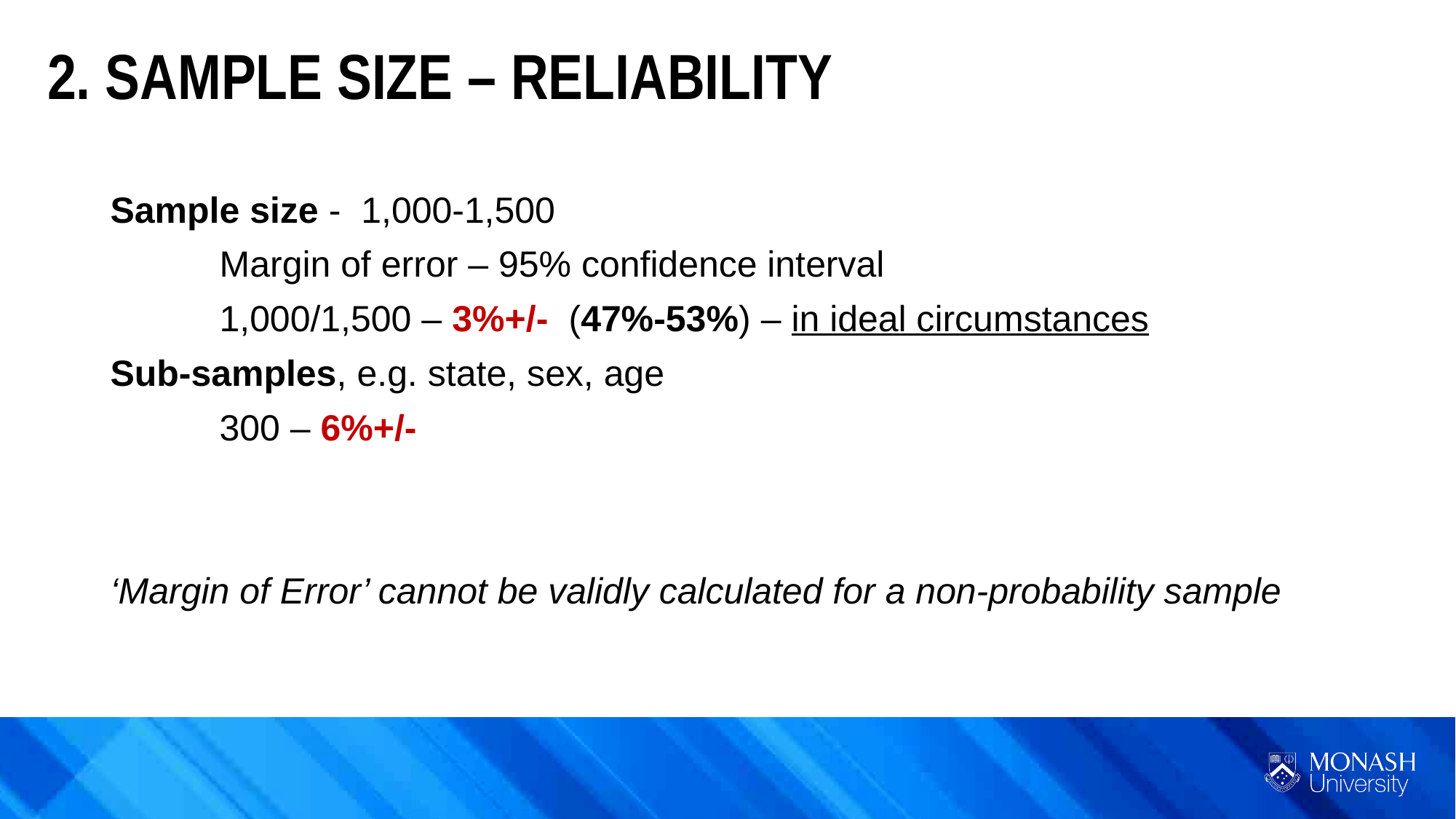

2. SAMPLE SIZE – RELIABILITY
Sample size -  1,000-1,500
	Margin of error – 95% confidence interval
	1,000/1,500 – 3%+/-  (47%-53%) – in ideal circumstances
Sub-samples, e.g. state, sex, age
	300 – 6%+/-

‘Margin of Error’ cannot be validly calculated for a non-probability sample